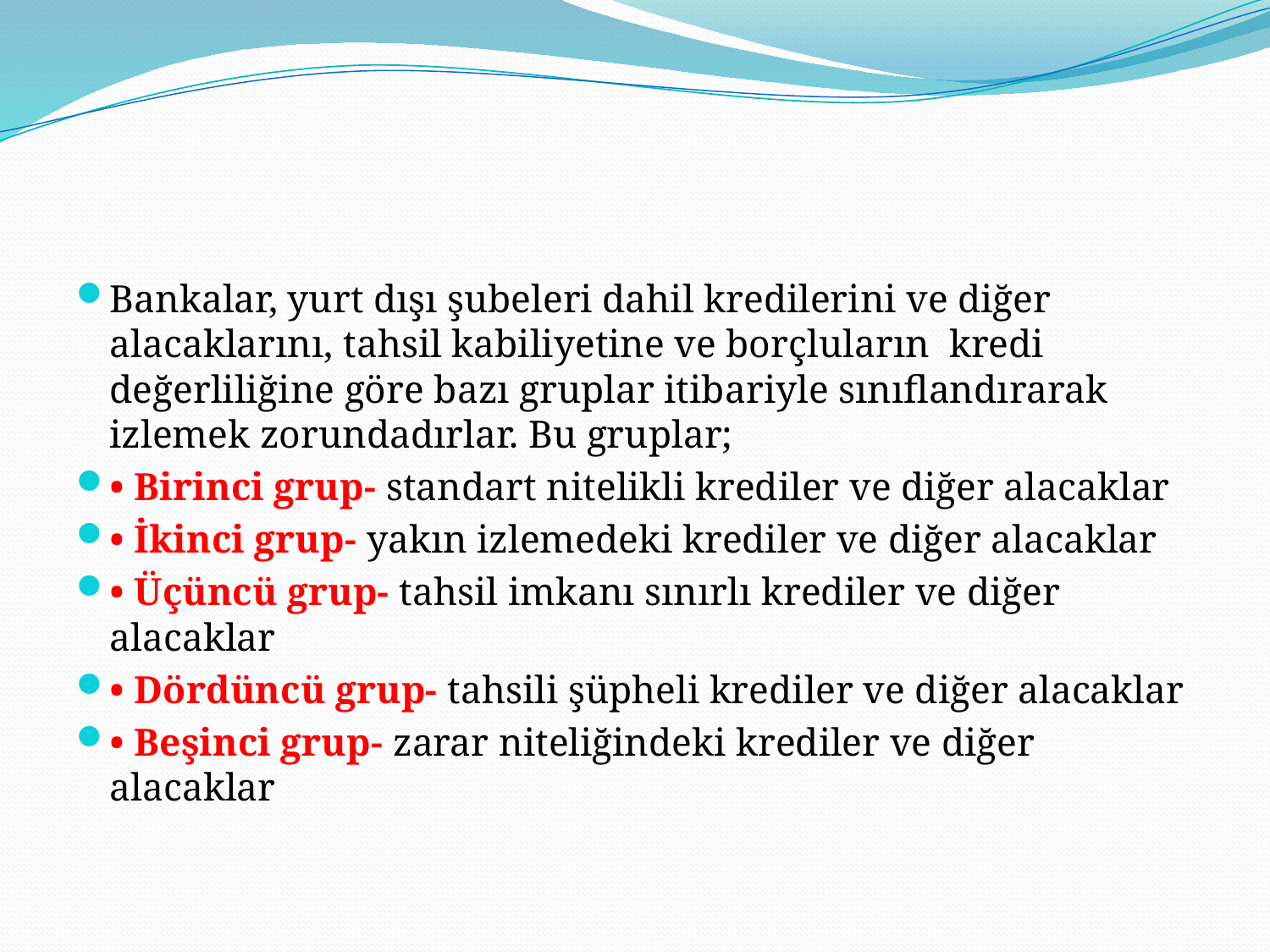

#
Bankalar, yurt dışı şubeleri dahil kredilerini ve diğer alacaklarını, tahsil kabiliyetine ve borçluların  kredi değerliliğine göre bazı gruplar itibariyle sınıflandırarak izlemek zorundadırlar. Bu gruplar;
• Birinci grup- standart nitelikli krediler ve diğer alacaklar
• İkinci grup- yakın izlemedeki krediler ve diğer alacaklar
• Üçüncü grup- tahsil imkanı sınırlı krediler ve diğer alacaklar
• Dördüncü grup- tahsili şüpheli krediler ve diğer alacaklar
• Beşinci grup- zarar niteliğindeki krediler ve diğer alacaklar